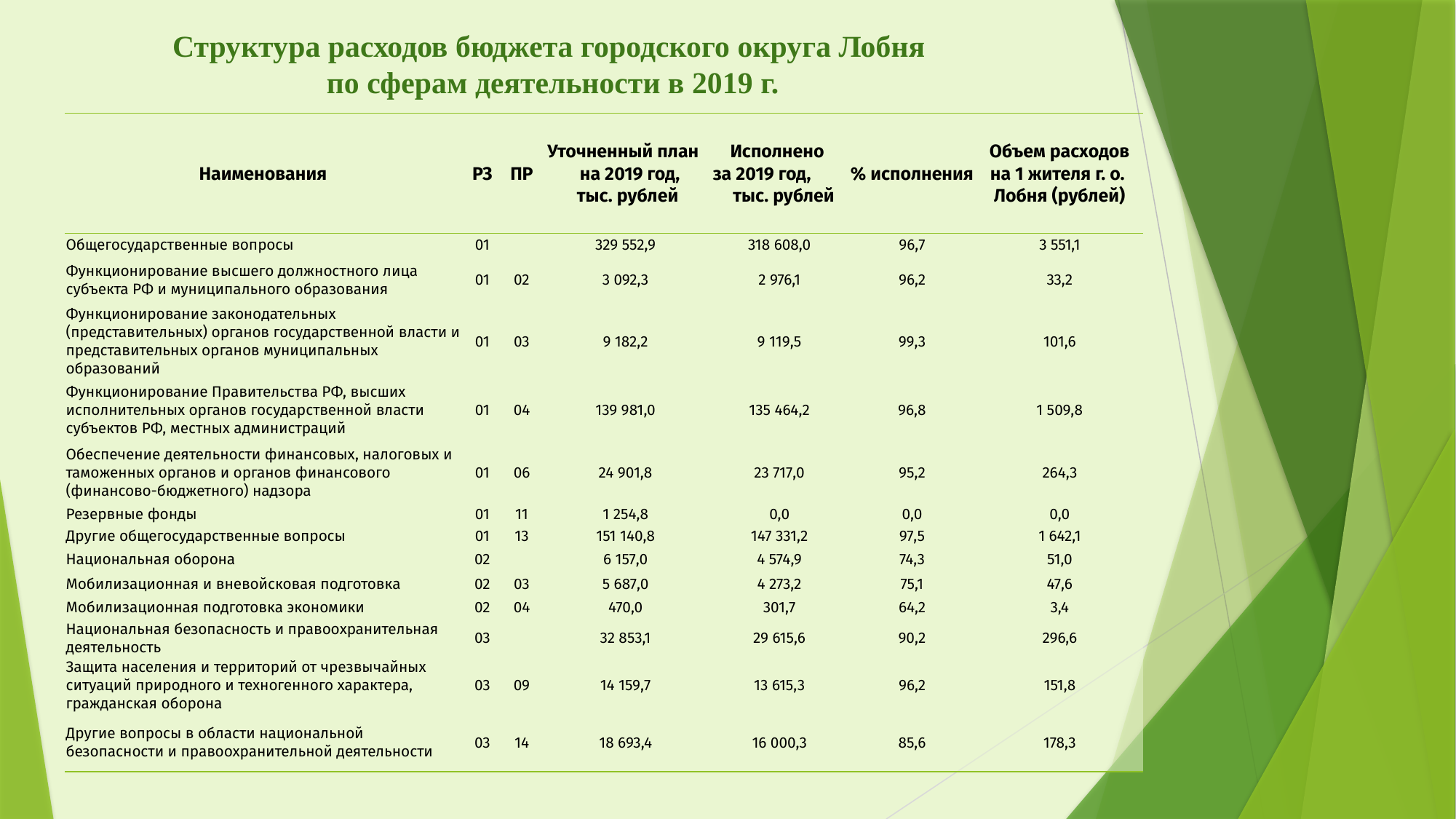

# Структура расходов бюджета городского округа Лобня по сферам деятельности в 2019 г.
| Наименования | РЗ | ПР | Уточненный план на 2019 год, тыс. рублей | Исполнено за 2019 год, тыс. рублей | % исполнения | Объем расходов на 1 жителя г. о. Лобня (рублей) |
| --- | --- | --- | --- | --- | --- | --- |
| Общегосударственные вопросы | 01 |  | 329 552,9 | 318 608,0 | 96,7 | 3 551,1 |
| Функционирование высшего должностного лица субъекта РФ и муниципального образования | 01 | 02 | 3 092,3 | 2 976,1 | 96,2 | 33,2 |
| Функционирование законодательных (представительных) органов государственной власти и представительных органов муниципальных образований | 01 | 03 | 9 182,2 | 9 119,5 | 99,3 | 101,6 |
| Функционирование Правительства РФ, высших исполнительных органов государственной власти субъектов РФ, местных администраций | 01 | 04 | 139 981,0 | 135 464,2 | 96,8 | 1 509,8 |
| Обеспечение деятельности финансовых, налоговых и таможенных органов и органов финансового (финансово-бюджетного) надзора | 01 | 06 | 24 901,8 | 23 717,0 | 95,2 | 264,3 |
| Резервные фонды | 01 | 11 | 1 254,8 | 0,0 | 0,0 | 0,0 |
| Другие общегосударственные вопросы | 01 | 13 | 151 140,8 | 147 331,2 | 97,5 | 1 642,1 |
| Национальная оборона | 02 |  | 6 157,0 | 4 574,9 | 74,3 | 51,0 |
| Мобилизационная и вневойсковая подготовка | 02 | 03 | 5 687,0 | 4 273,2 | 75,1 | 47,6 |
| Мобилизационная подготовка экономики | 02 | 04 | 470,0 | 301,7 | 64,2 | 3,4 |
| Национальная безопасность и правоохранительная деятельность | 03 |  | 32 853,1 | 29 615,6 | 90,2 | 296,6 |
| Защита населения и территорий от чрезвычайных ситуаций природного и техногенного характера, гражданская оборона | 03 | 09 | 14 159,7 | 13 615,3 | 96,2 | 151,8 |
| Другие вопросы в области национальной безопасности и правоохранительной деятельности | 03 | 14 | 18 693,4 | 16 000,3 | 85,6 | 178,3 |